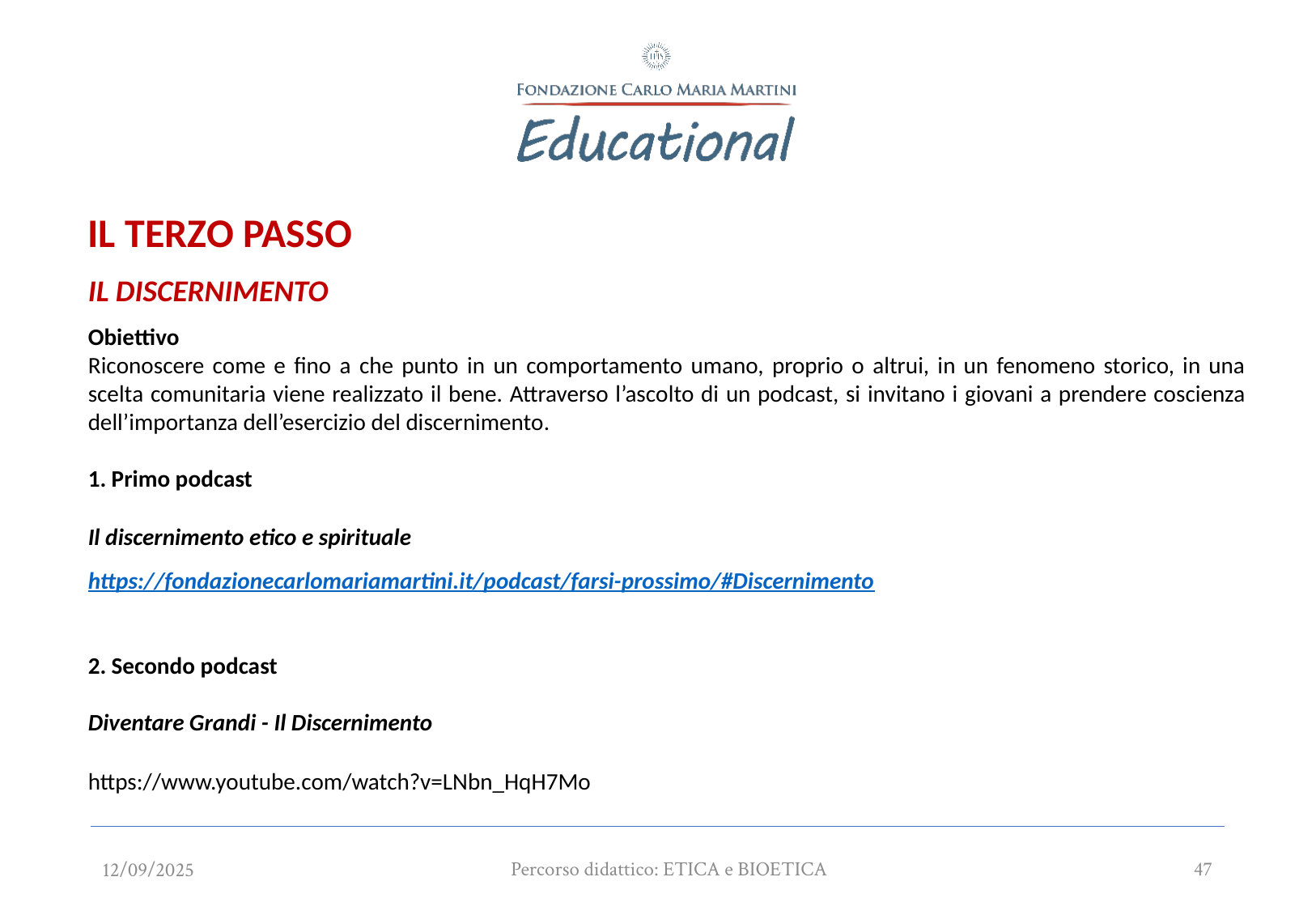

IL TERZO PASSO
IL DISCERNIMENTO
Obiettivo
Riconoscere come e fino a che punto in un comportamento umano, proprio o altrui, in un fenomeno storico, in una scelta comunitaria viene realizzato il bene. Attraverso l’ascolto di un podcast, si invitano i giovani a prendere coscienza dell’importanza dell’esercizio del discernimento.

1. Primo podcast

Il discernimento etico e spirituale
https://fondazionecarlomariamartini.it/podcast/farsi-prossimo/#Discernimento

2. Secondo podcast

Diventare Grandi - Il Discernimento

https://www.youtube.com/watch?v=LNbn_HqH7Mo
12/09/2025
Percorso didattico: ETICA e BIOETICA
47